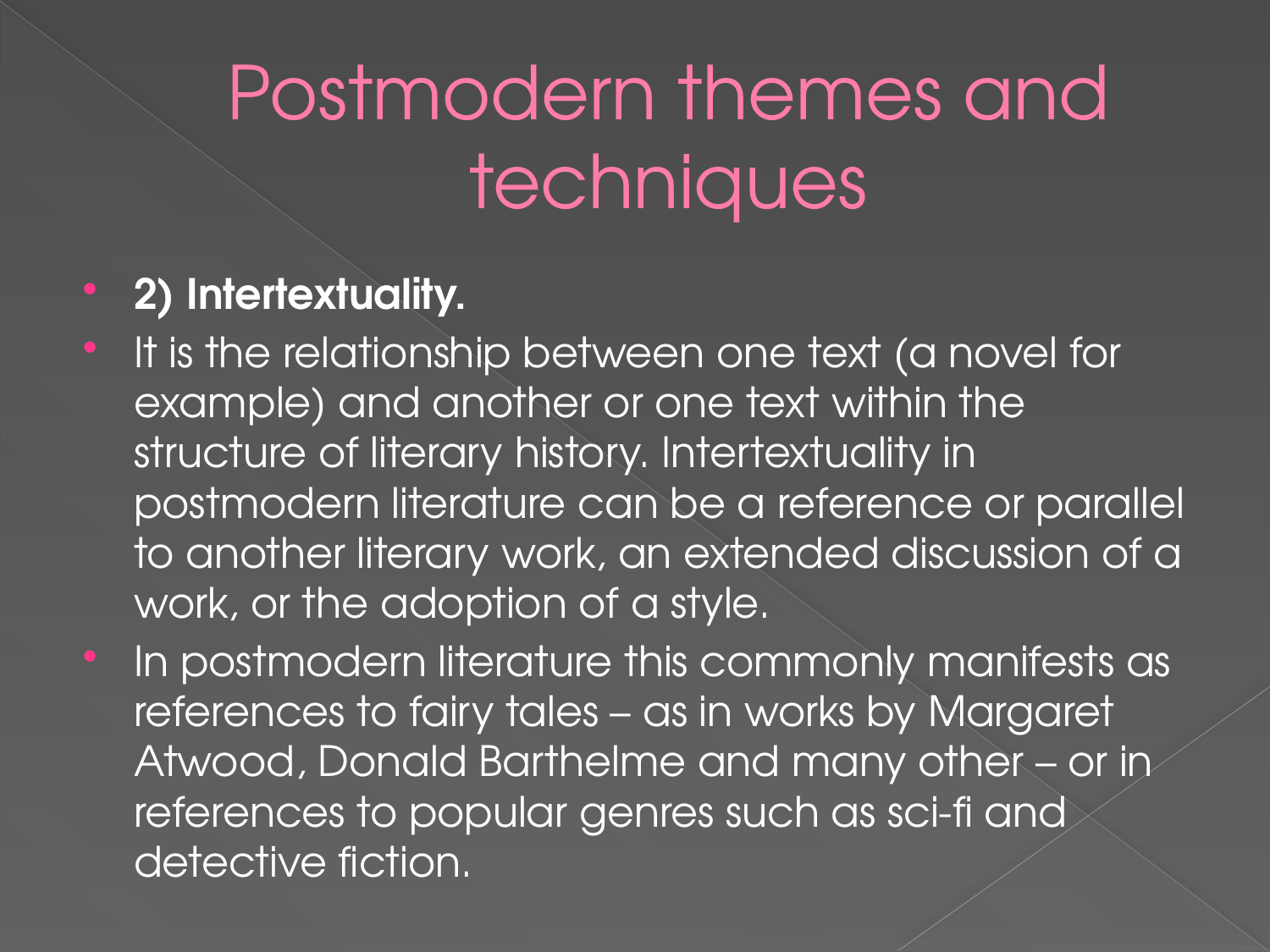

# Postmodern themes and techniques
2) Intertextuality.
It is the relationship between one text (a novel for example) and another or one text within the structure of literary history. Intertextuality in postmodern literature can be a reference or parallel to another literary work, an extended discussion of a work, or the adoption of a style.
In postmodern literature this commonly manifests as references to fairy tales – as in works by Margaret Atwood, Donald Barthelme and many other – or in references to popular genres such as sci-fi and detective fiction.